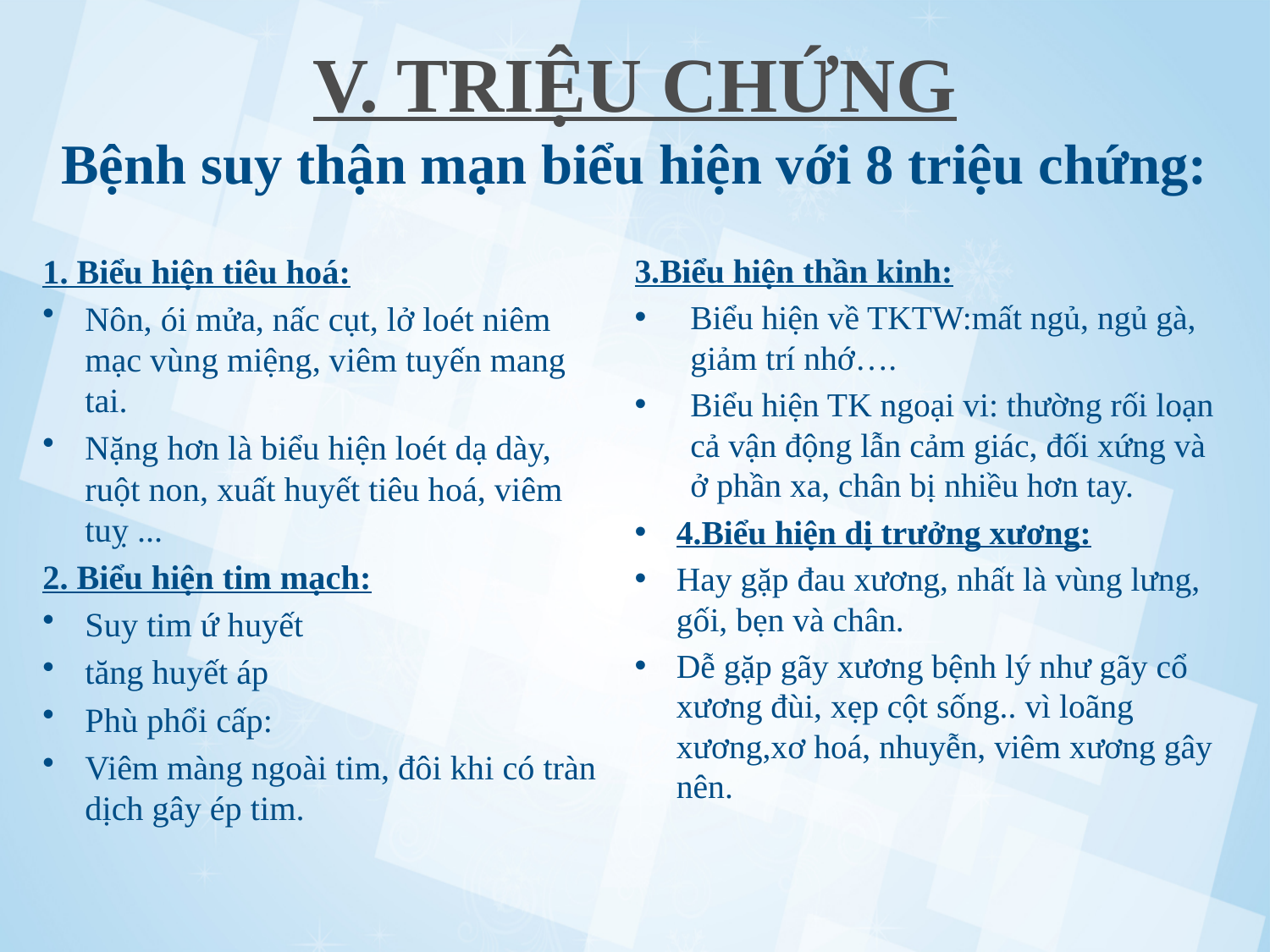

# V. TRIỆU CHỨNG Bệnh suy thận mạn biểu hiện với 8 triệu chứng:
1. Biểu hiện tiêu hoá:
Nôn, ói mửa, nấc cụt, lở loét niêm mạc vùng miệng, viêm tuyến mang tai.
Nặng hơn là biểu hiện loét dạ dày, ruột non, xuất huyết tiêu hoá, viêm tuỵ ...
2. Biểu hiện tim mạch:
Suy tim ứ huyết
tăng huyết áp
Phù phổi cấp:
Viêm màng ngoài tim, đôi khi có tràn dịch gây ép tim.

3.Biểu hiện thần kinh:
Biểu hiện về TKTW:mất ngủ, ngủ gà, giảm trí nhớ….
Biểu hiện TK ngoại vi: thường rối loạn cả vận động lẫn cảm giác, đối xứng và ở phần xa, chân bị nhiều hơn tay.
4.Biểu hiện dị trưởng xương:
Hay gặp đau xương, nhất là vùng lưng, gối, bẹn và chân.
Dễ gặp gãy xương bệnh lý như gãy cổ xương đùi, xẹp cột sống.. vì loãng xương,xơ hoá, nhuyễn, viêm xương gây nên.